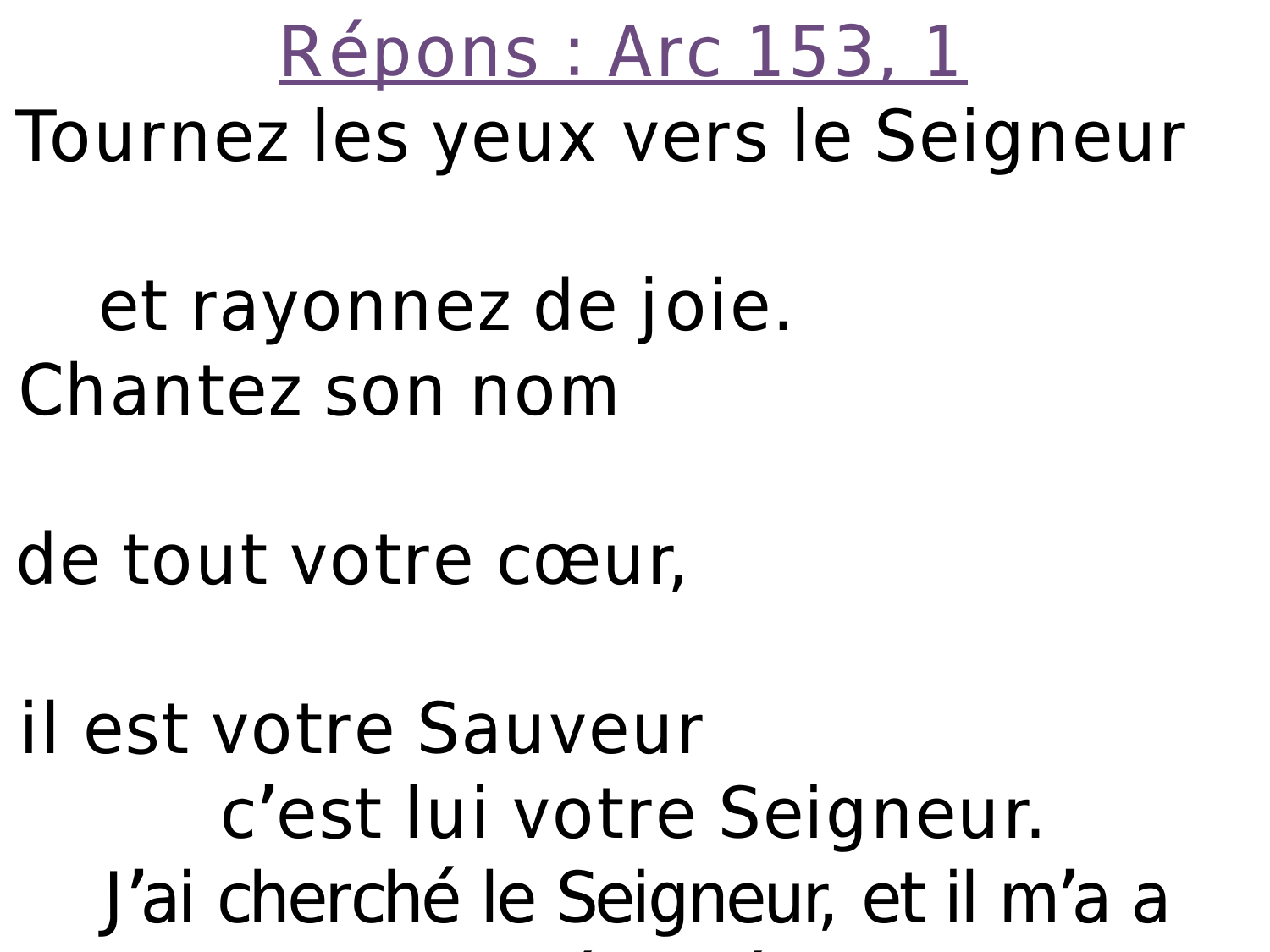

Répons : Arc 153, 1
Tournez les yeux vers le Seigneur
et rayonnez de joie.
Chantez son nom
de tout votre cœur,
il est votre Sauveur
c’est lui votre Seigneur.
J’ai cherché le Seigneur, et il m’a a écouté,
il m’a a guéri de mes peurs,
et sans fin je le louerai.

Répons : Arc 153, 1

Tournez les yeux vers le Seigneur
et rayonnez de joie.
Chantez son nom
de tout votre cœur,
il est votre Sauveur
c’est lui votre Seigneur

J’ai cherché le Seigneur, et il m’a a écouté,
il m’a a guéri de mes peurs,
et sans fin je le louerai.